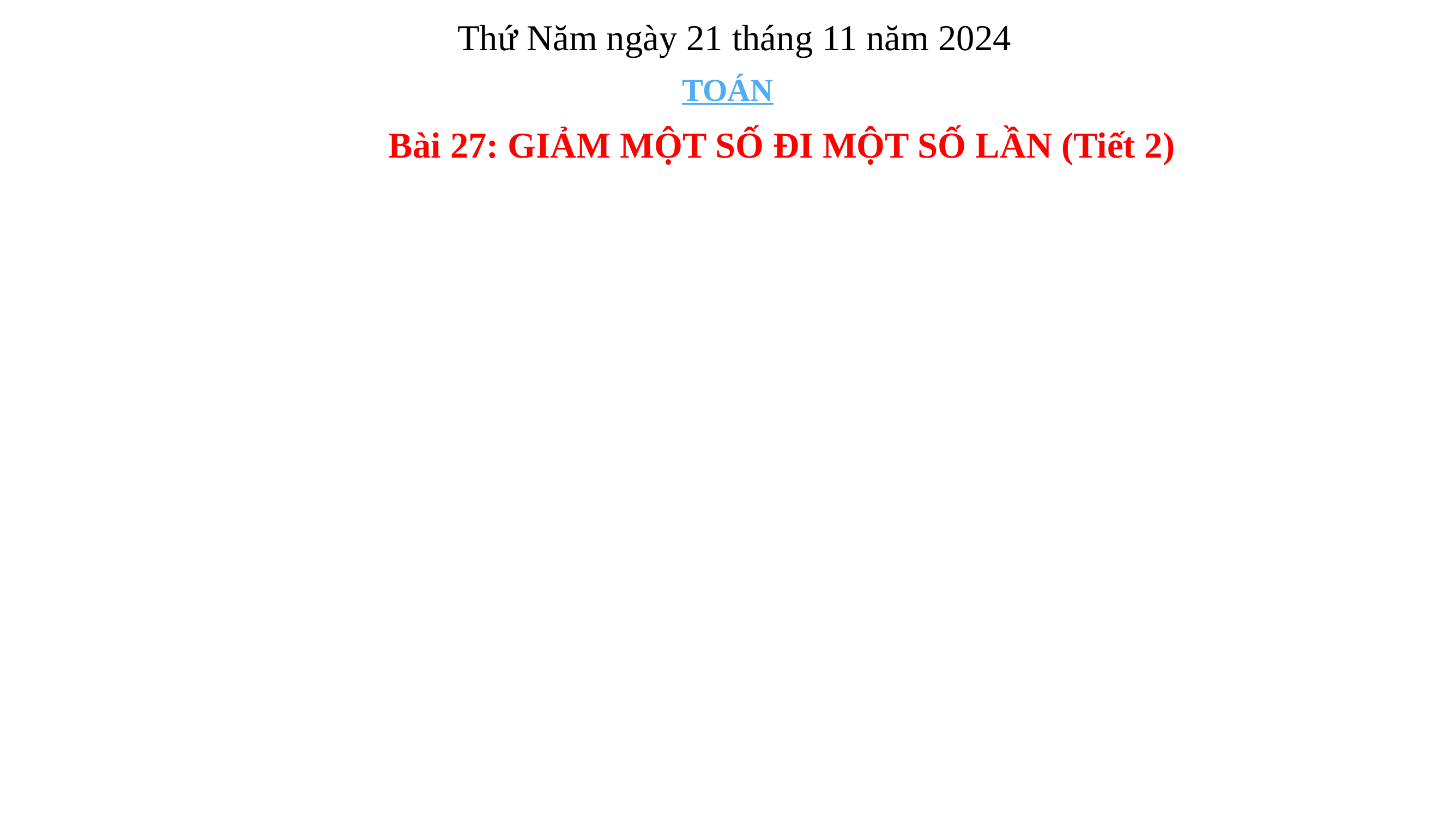

Thứ Năm ngày 21 tháng 11 năm 2024
TOÁN
Bài 27: GIẢM MỘT SỐ ĐI MỘT SỐ LẦN (Tiết 2)